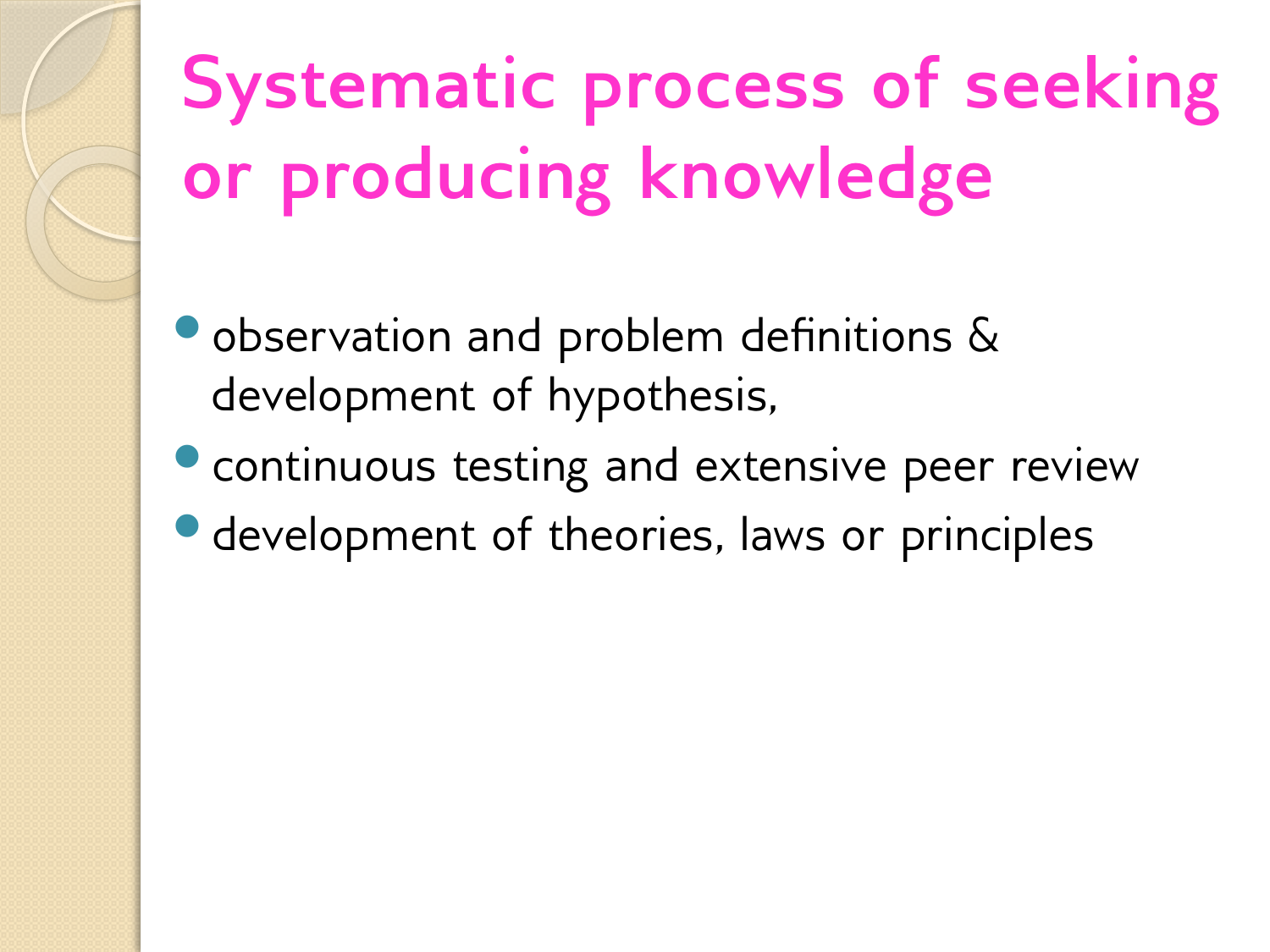

# Systematic process of seeking or producing knowledge
observation and problem definitions & development of hypothesis,
continuous testing and extensive peer review
development of theories, laws or principles